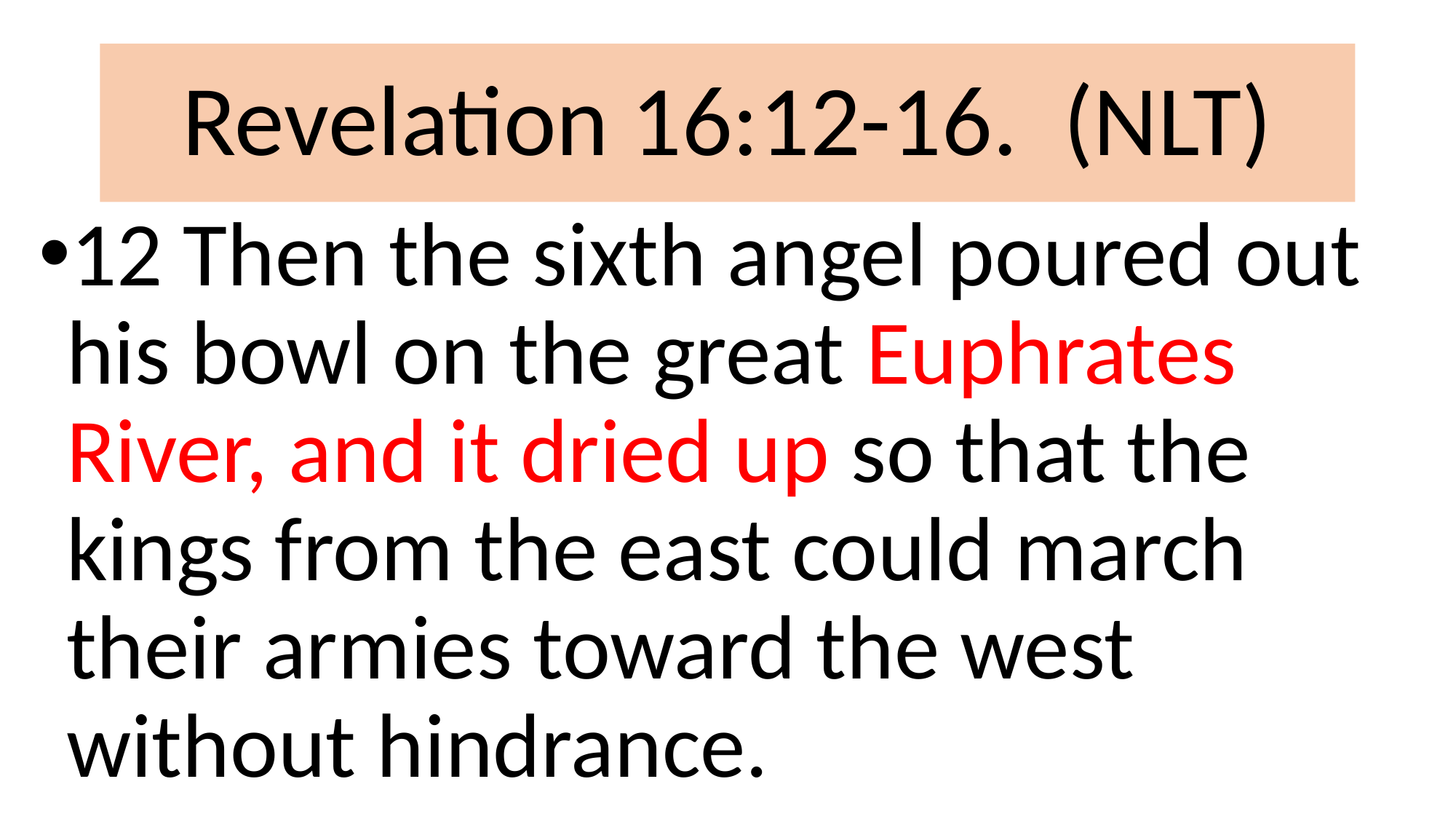

# Revelation 16:12-16.  (NLT)
12 Then the sixth angel poured out his bowl on the great Euphrates River, and it dried up so that the kings from the east could march their armies toward the west without hindrance.